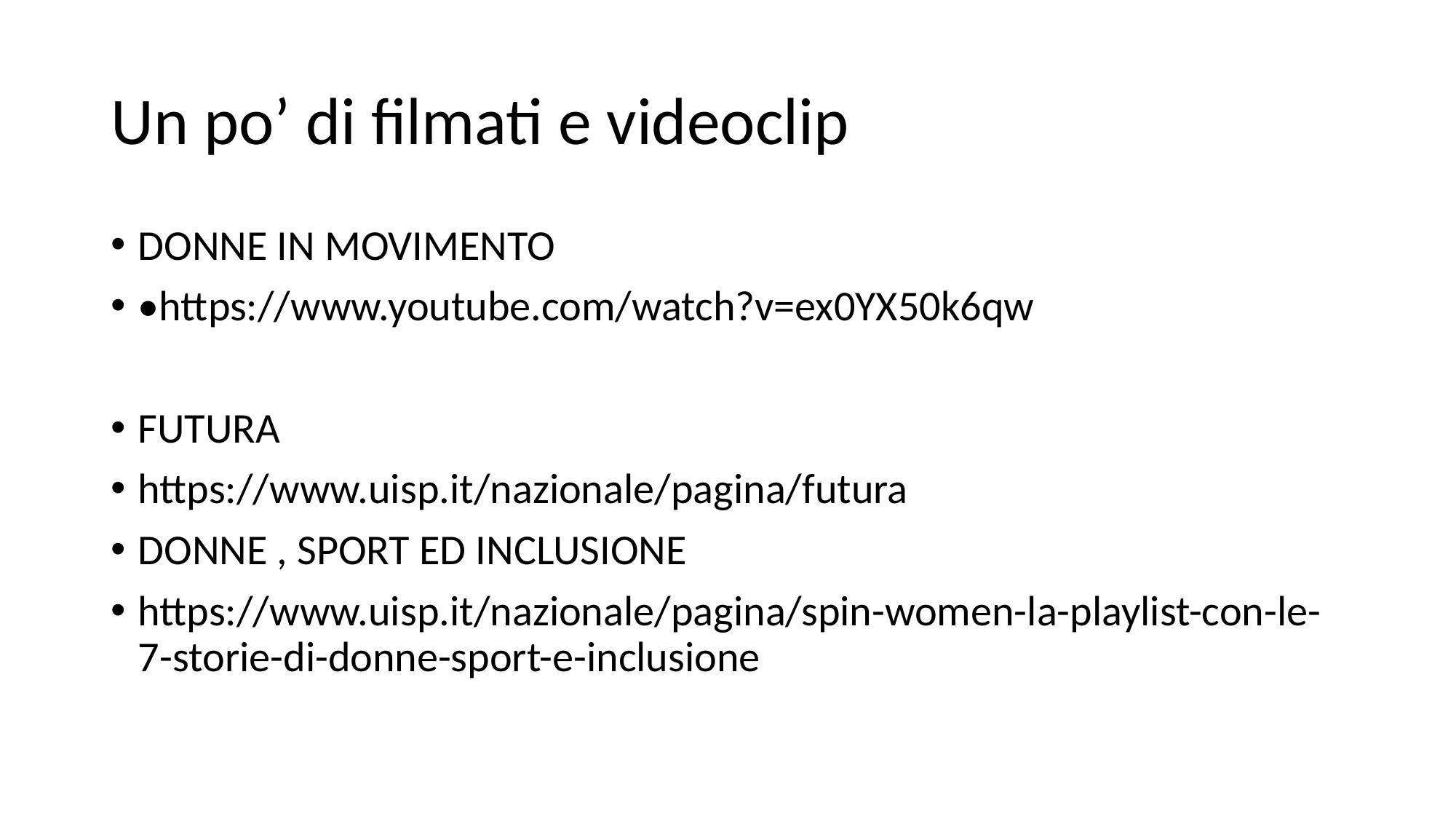

# Un po’ di filmati e videoclip
DONNE IN MOVIMENTO
•https://www.youtube.com/watch?v=ex0YX50k6qw

FUTURA
https://www.uisp.it/nazionale/pagina/futura
DONNE , SPORT ED INCLUSIONE
https://www.uisp.it/nazionale/pagina/spin-women-la-playlist-con-le-7-storie-di-donne-sport-e-inclusione